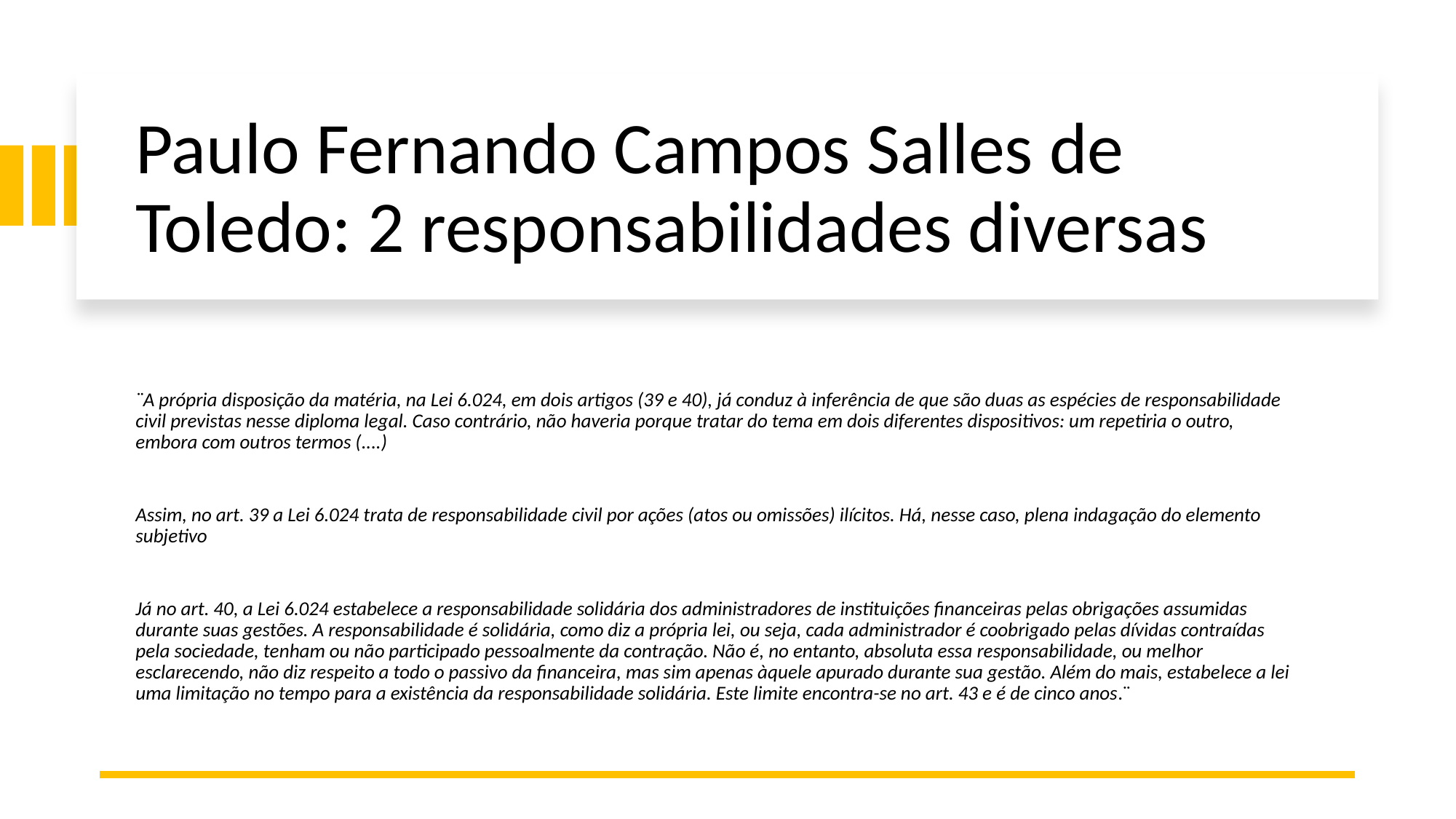

# Paulo Fernando Campos Salles de Toledo: 2 responsabilidades diversas

¨A própria disposição da matéria, na Lei 6.024, em dois artigos (39 e 40), já conduz à inferência de que são duas as espécies de responsabilidade civil previstas nesse diploma legal. Caso contrário, não haveria porque tratar do tema em dois diferentes dispositivos: um repetiria o outro, embora com outros termos (....)

Assim, no art. 39 a Lei 6.024 trata de responsabilidade civil por ações (atos ou omissões) ilícitos. Há, nesse caso, plena indagação do elemento subjetivo

Já no art. 40, a Lei 6.024 estabelece a responsabilidade solidária dos administradores de instituições financeiras pelas obrigações assumidas durante suas gestões. A responsabilidade é solidária, como diz a própria lei, ou seja, cada administrador é coobrigado pelas dívidas contraídas pela sociedade, tenham ou não participado pessoalmente da contração. Não é, no entanto, absoluta essa responsabilidade, ou melhor esclarecendo, não diz respeito a todo o passivo da financeira, mas sim apenas àquele apurado durante sua gestão. Além do mais, estabelece a lei uma limitação no tempo para a existência da responsabilidade solidária. Este limite encontra-se no art. 43 e é de cinco anos.¨